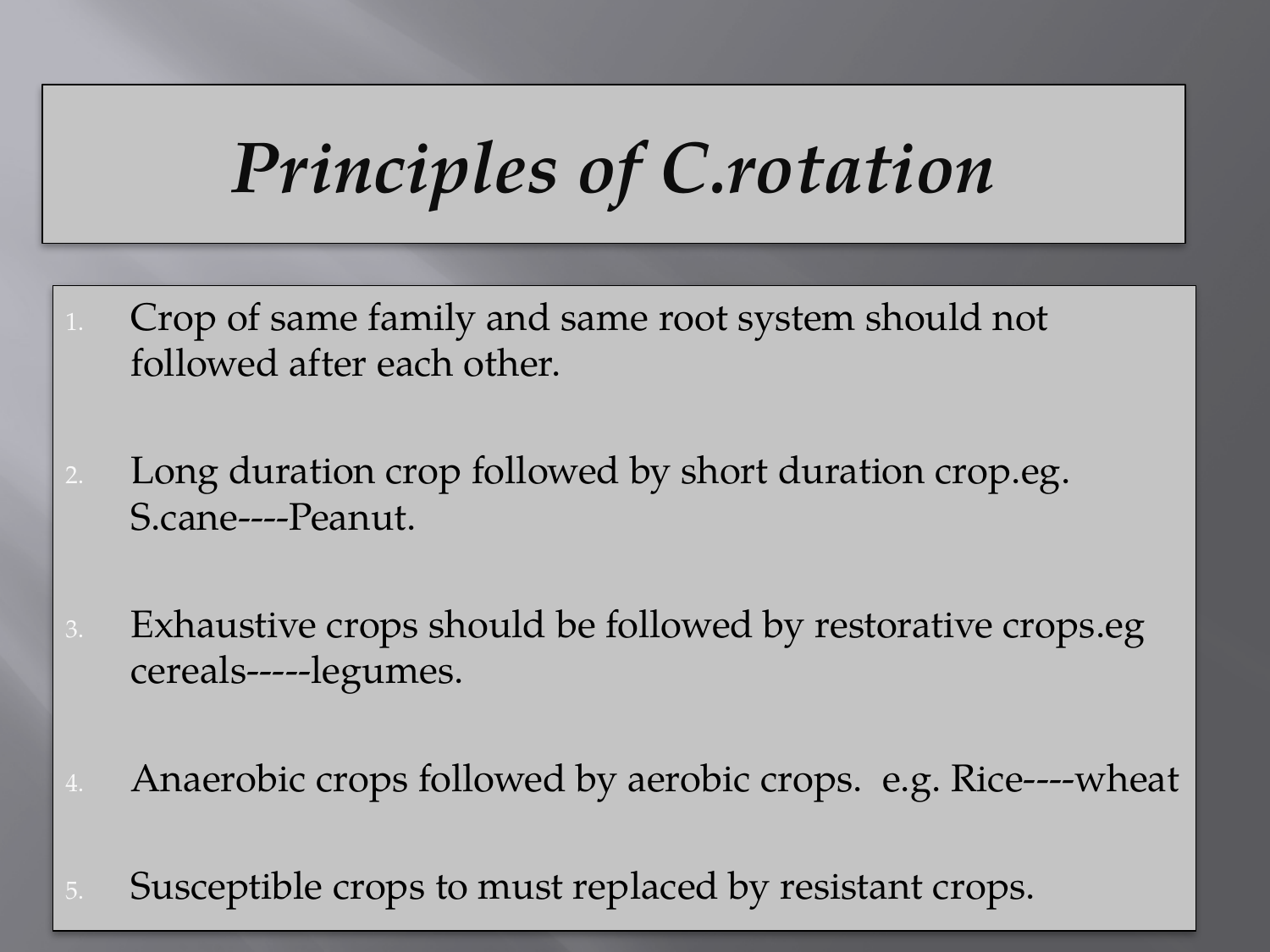

Principles of C.rotation
Crop of same family and same root system should not followed after each other.

Long duration crop followed by short duration crop.eg. S.cane----Peanut.

Exhaustive crops should be followed by restorative crops.eg cereals-----legumes.

Anaerobic crops followed by aerobic crops.  e.g. Rice----wheat

Susceptible crops to must replaced by resistant crops.